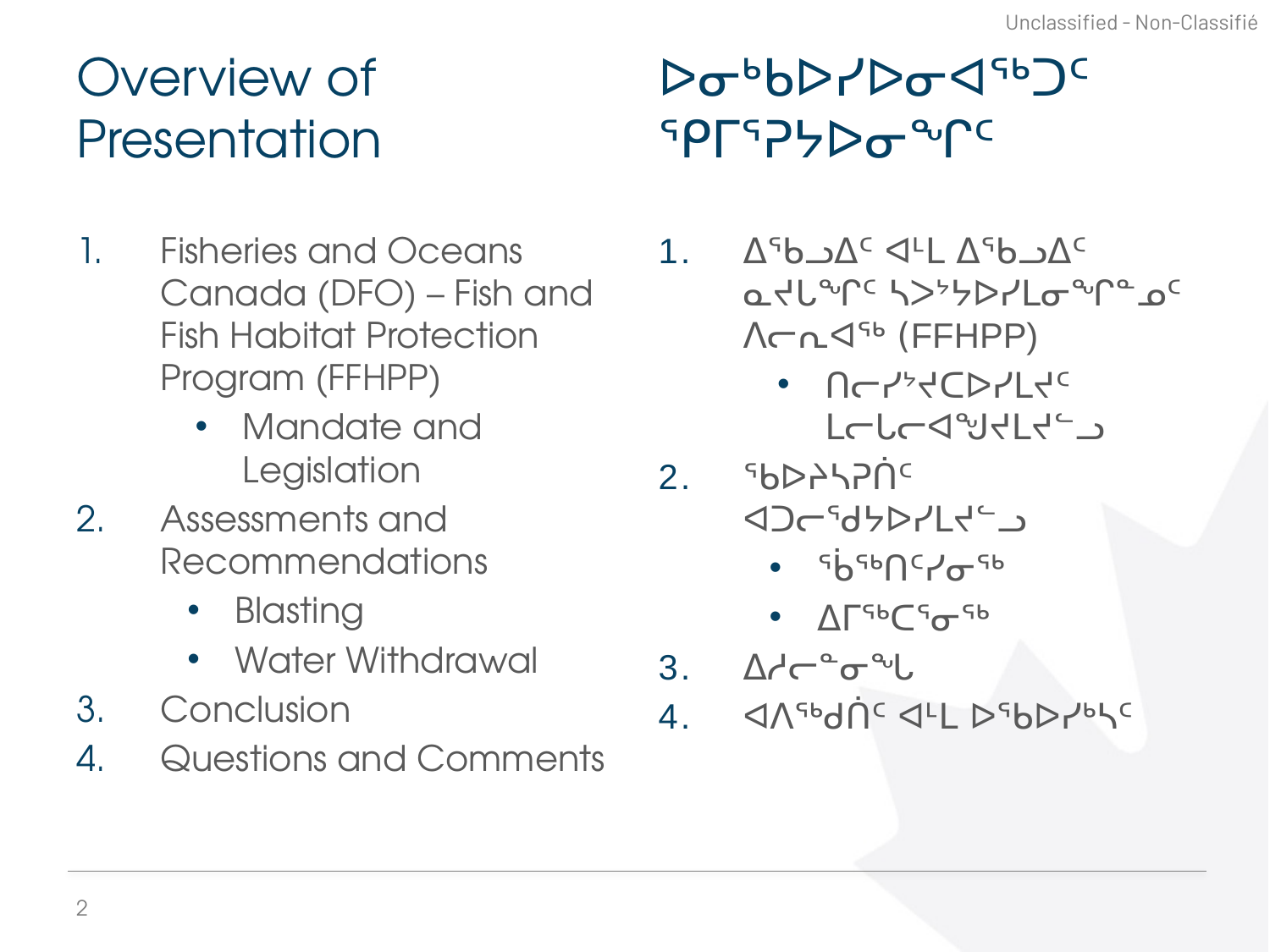

# Overview of Presentation
ᐅᓂᒃᑲᐅᓯᐅᓂᐊᖅᑐᑦ ᕿᒥᕐᕈᔭᐅᓂᖏᑦ
Fisheries and Oceans Canada (DFO) – Fish and Fish Habitat Protection Program (FFHPP)
Mandate and Legislation
Assessments and Recommendations
Blasting
Water Withdrawal
Conclusion
Questions and Comments
ᐃᖃᓗᐃᑦ ᐊᒻᒪ ᐃᖃᓗᐃᑦ ᓇᔪᒐᖏᑦ ᓴᐳᔾᔭᐅᓯᒪᓂᖏᓐᓄᑦ ᐱᓕᕆᐊᖅ (FFHPP)
ᑎᓕᓯᔾᔪᑕᐅᓯᒪᔪᑦ ᒪᓕᒐᓕᐊᖑᔪᒪᔪᓪᓗ
ᖃᐅᔨᓴᕈᑏᑦ ᐊᑐᓕᖁᔭᐅᓯᒪᔪᓪᓗ
ᖄᖅᑎᑦᓯᓂᖅ
ᐃᒥᖅᑕᕐᓂᖅ
ᐃᓱᓕᓐᓂᖓ
ᐊᐱᖅᑯᑏᑦ ᐊᒻᒪ ᐅᖃᐅᓯᒃᓴᑦ
2